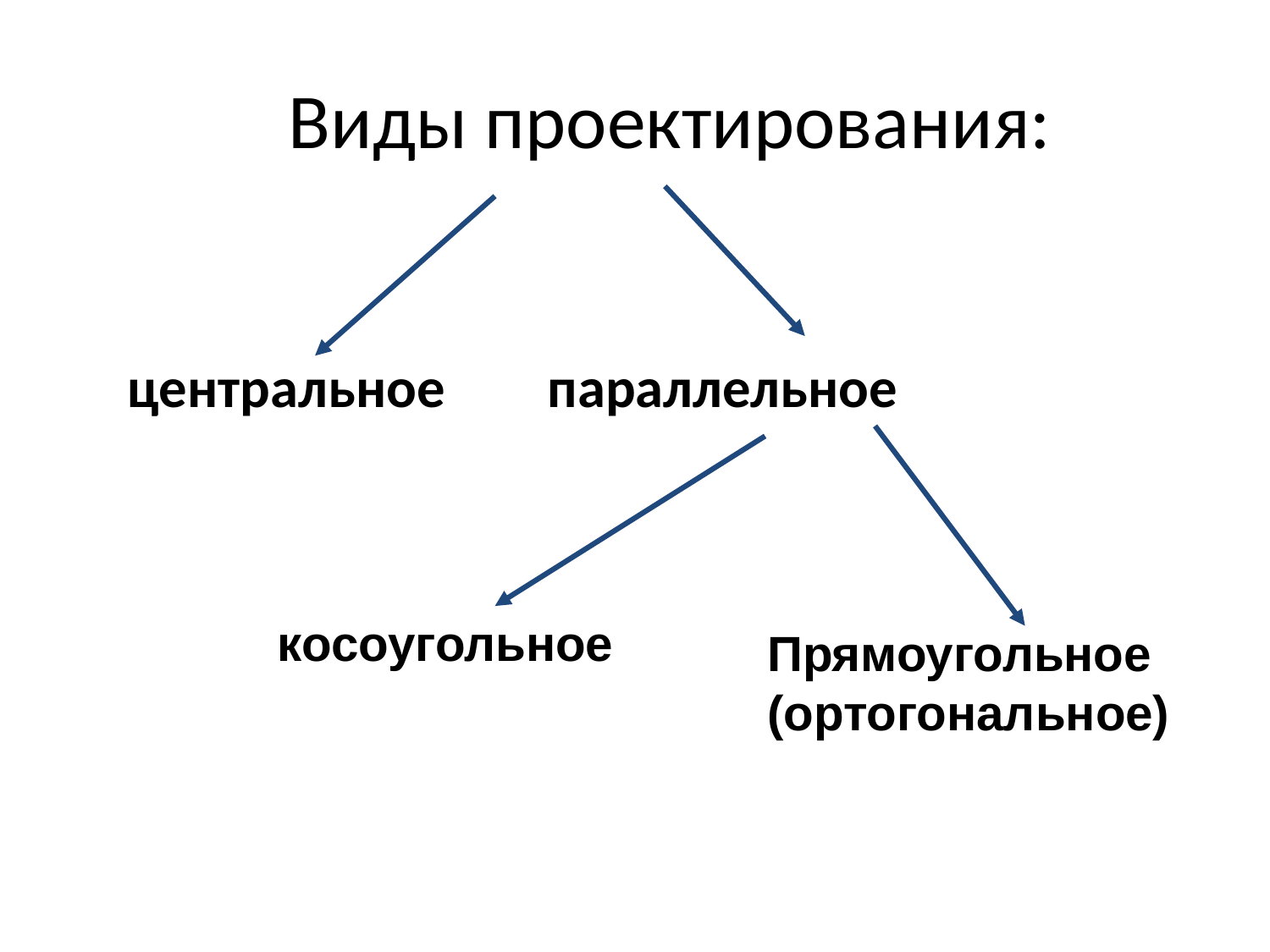

# Виды проектирования:

центральное        параллельное

косоугольное
Прямоугольное
(ортогональное)